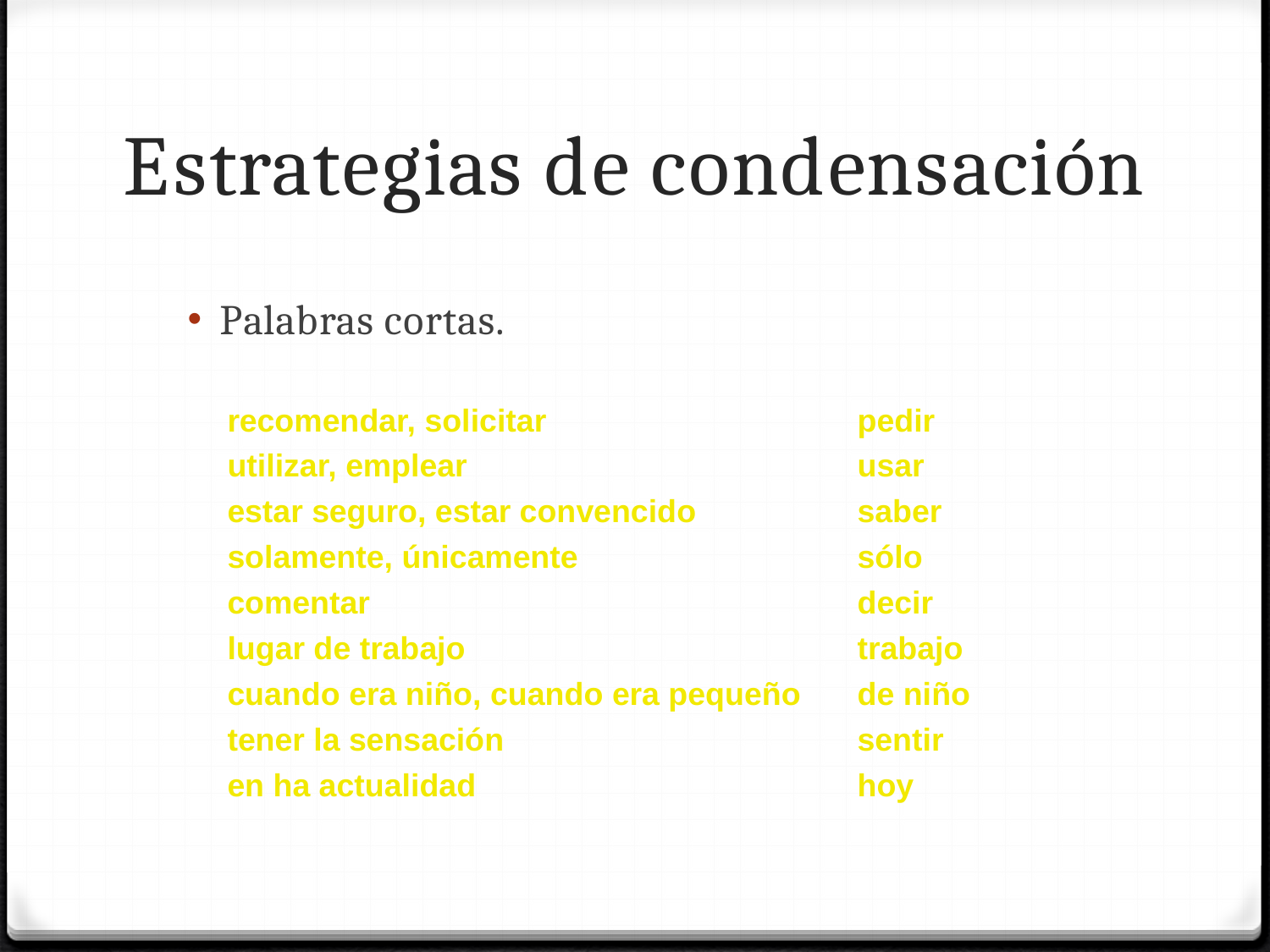

# Estrategias de condensación
Palabras cortas.

recomendar, solicitar
utilizar, emplear
estar seguro, estar convencido
solamente, únicamente
comentar
lugar de trabajo
cuando era niño, cuando era pequeño
tener la sensación
en ha actualidad
pedir
usar
saber
sólo
decir
trabajo
de niño
sentir
hoy